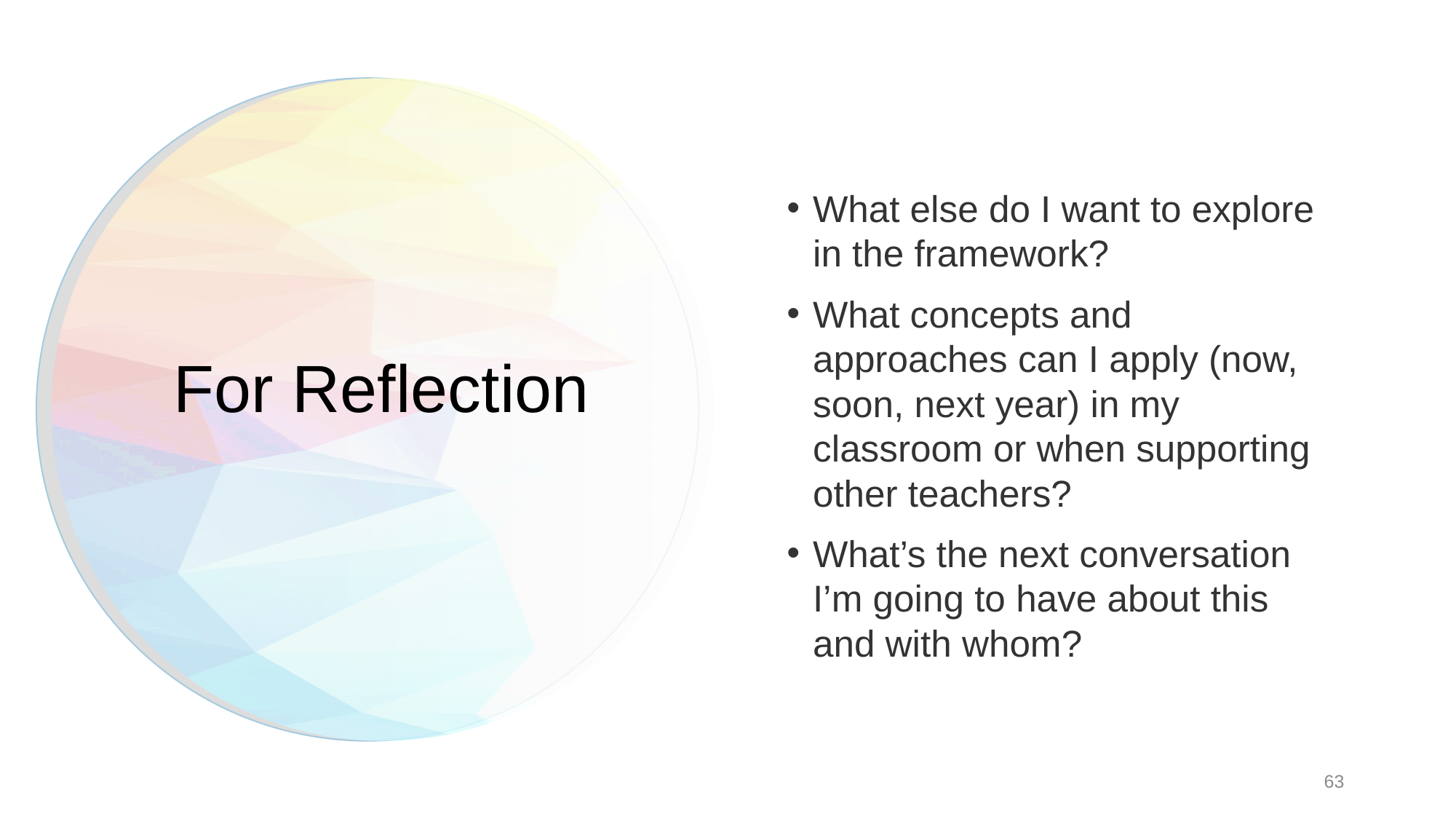

What else do I want to explore in the framework?
What concepts and approaches can I apply (now, soon, next year) in my classroom or when supporting other teachers?
What’s the next conversation I’m going to have about this and with whom?
# For Reflection
63